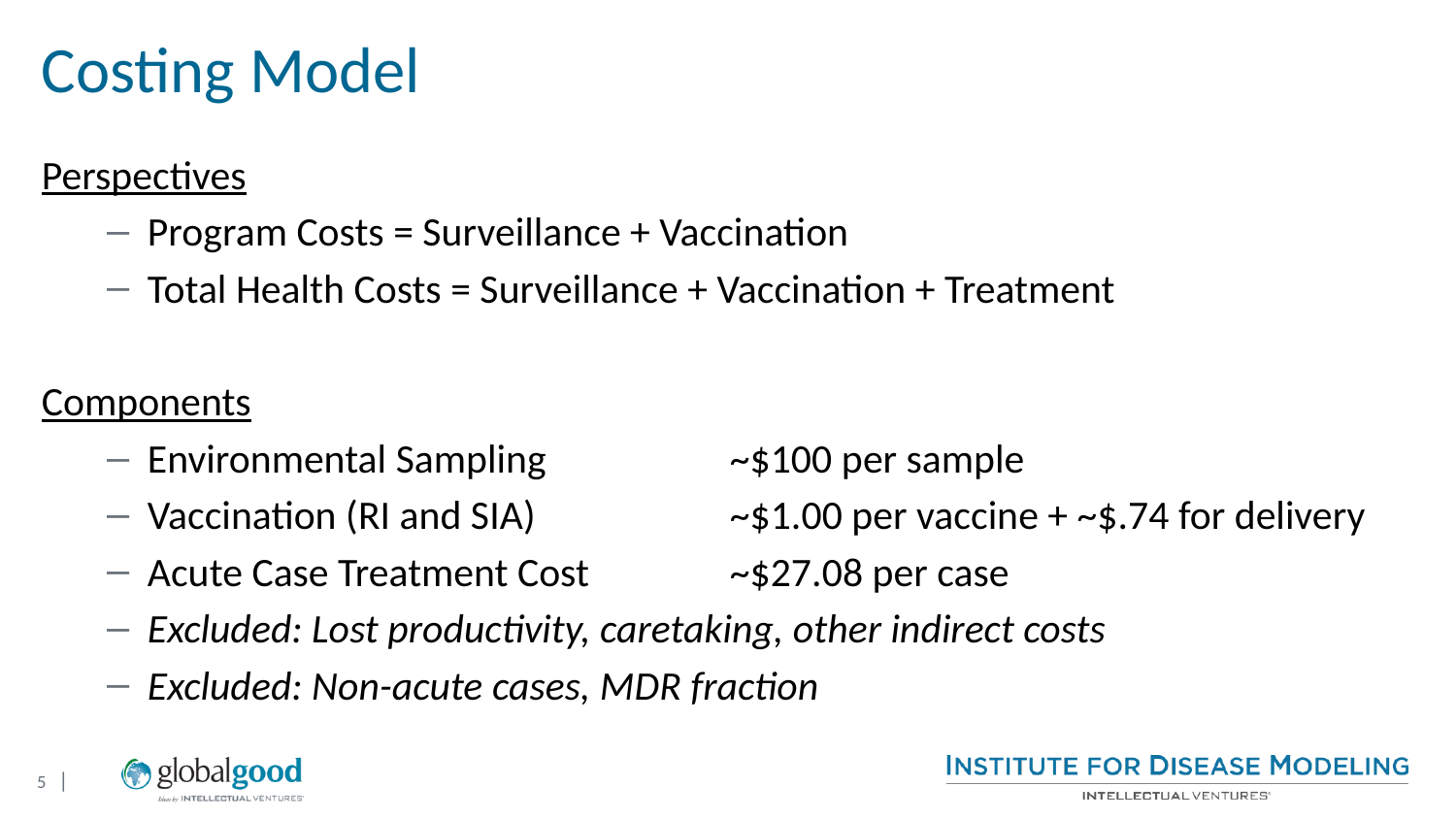

# Costing Model
Perspectives
Program Costs = Surveillance + Vaccination
Total Health Costs = Surveillance + Vaccination + Treatment

Components
Environmental Sampling 		~$100 per sample
Vaccination (RI and SIA) 		~$1.00 per vaccine + ~$.74 for delivery
Acute Case Treatment Cost 	~$27.08 per case
Excluded: Lost productivity, caretaking, other indirect costs
Excluded: Non-acute cases, MDR fraction